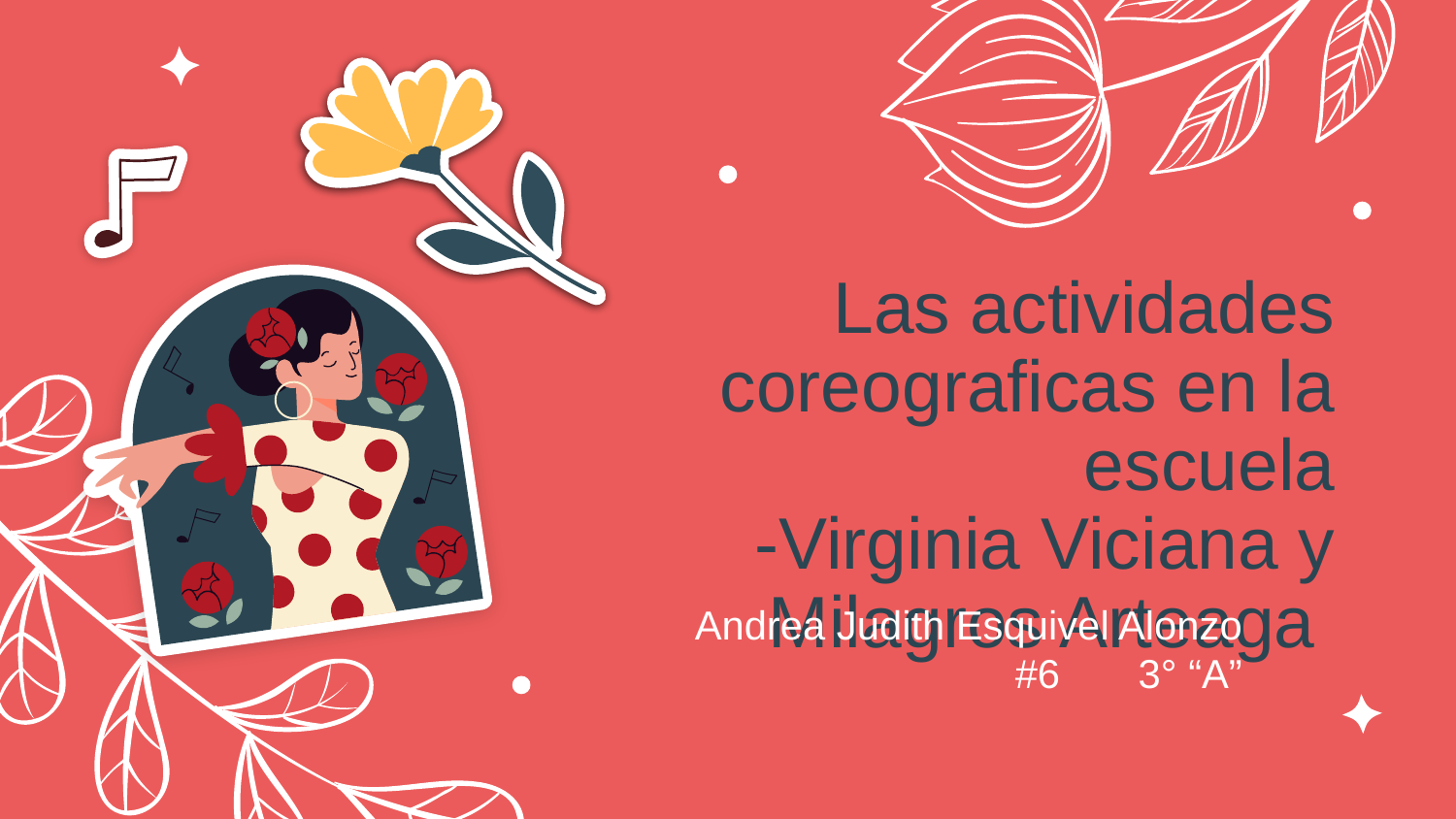

# Las actividades coreograficas en la escuela -Virginia Viciana y Milagros Arteaga

Andrea Judith Esquivel Alonzo
#6       3° “A”